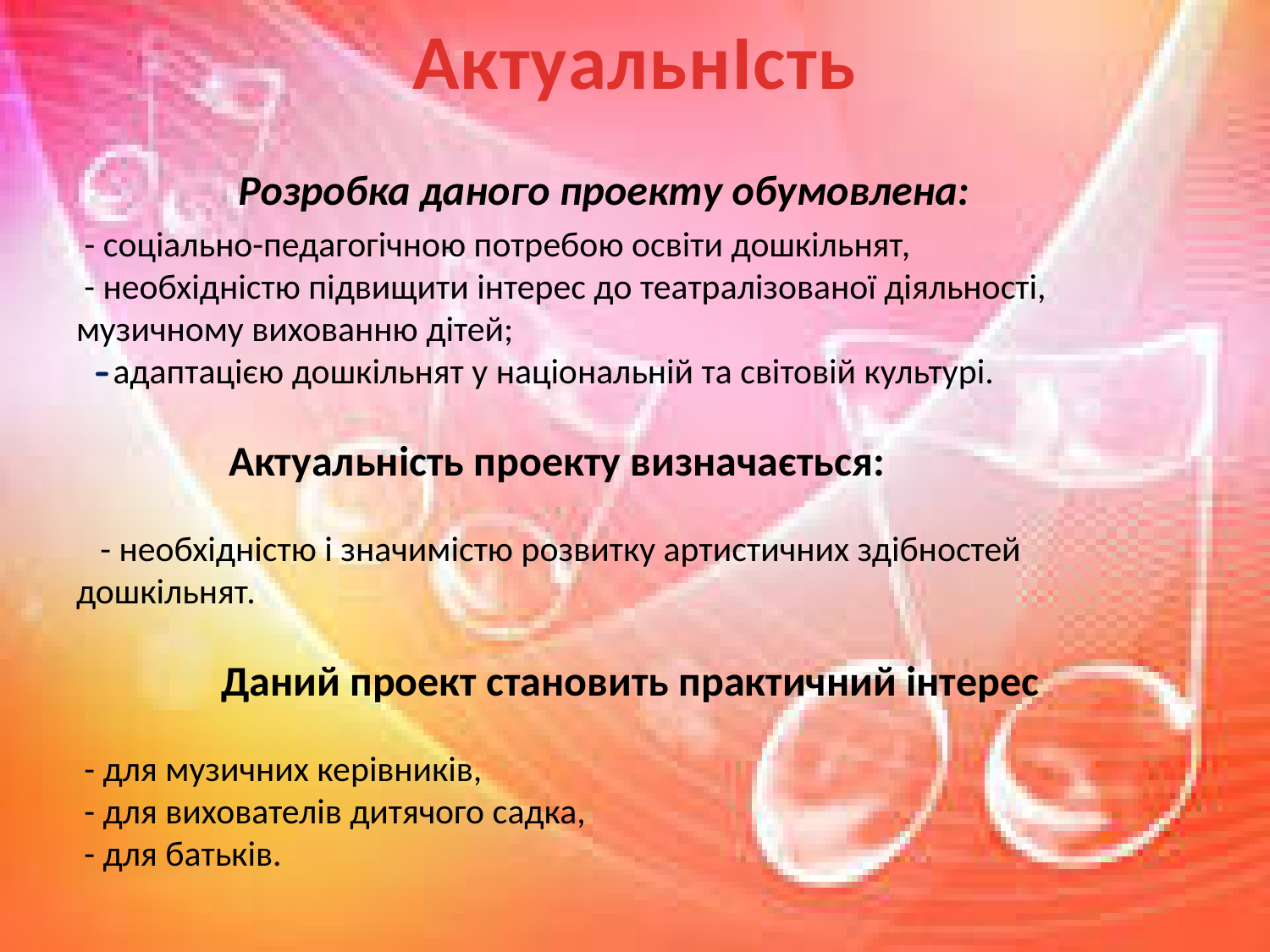

# АктуальнІсть
                 Розробка даного проекту обумовлена:
 - соціально-педагогічною потребою освіти дошкільнят,
 - необхідністю підвищити інтерес до театралізованої діяльності, музичному вихованню дітей;
 -адаптацією дошкільнят у національній та світовій культурі.
          Актуальність проекту визначається:
   - необхідністю і значимістю розвитку артистичних здібностей    дошкільнят.
                  Даний проект становить практичний інтерес
 - для музичних керівників,
 - для вихователів дитячого садка,
 - для батьків.